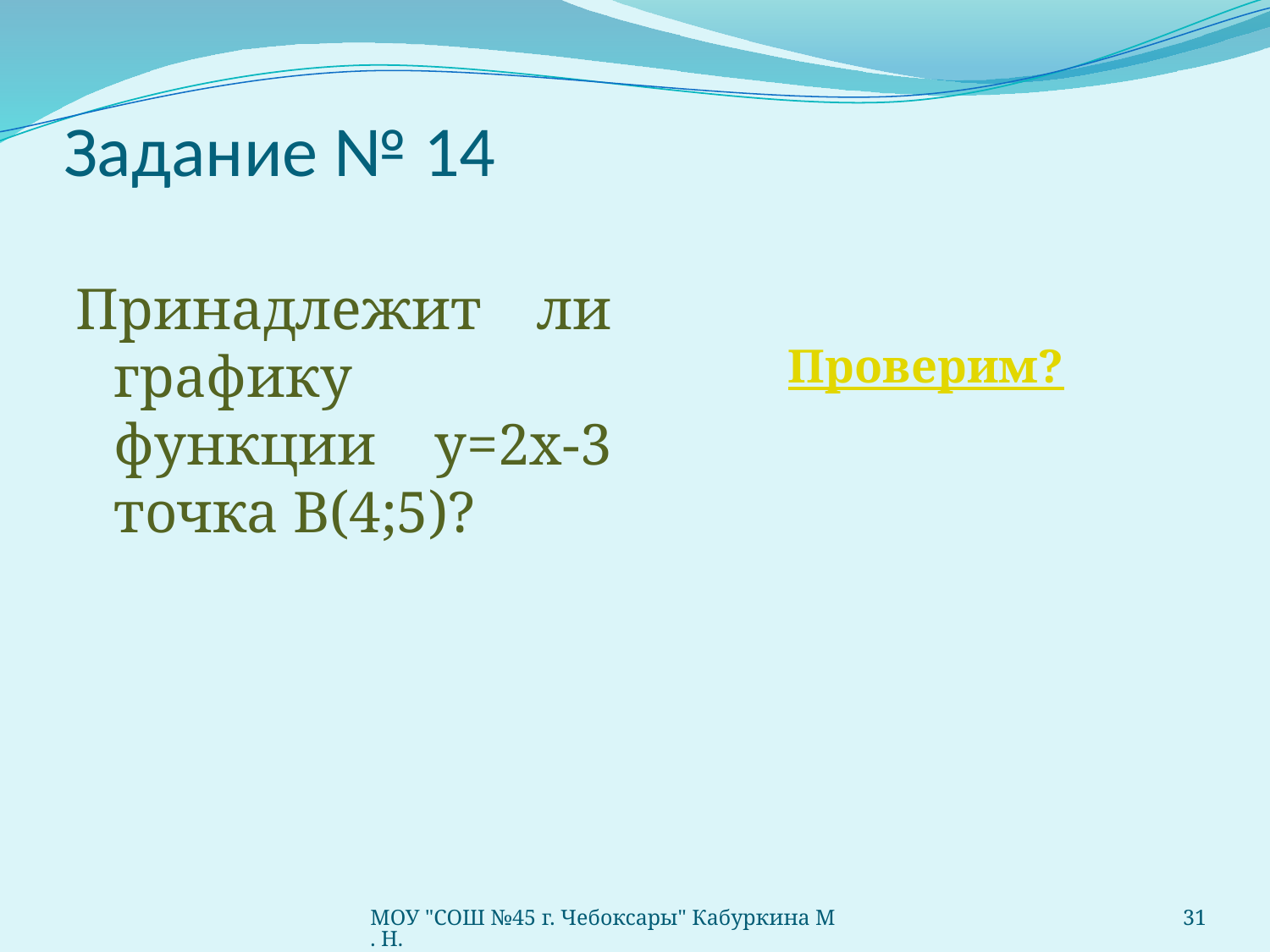

# Задание № 14
Принадлежит ли графику функции у=2х-3 точка В(4;5)?

Проверим?
МОУ "СОШ №45 г. Чебоксары" Кабуркина М. Н.
31